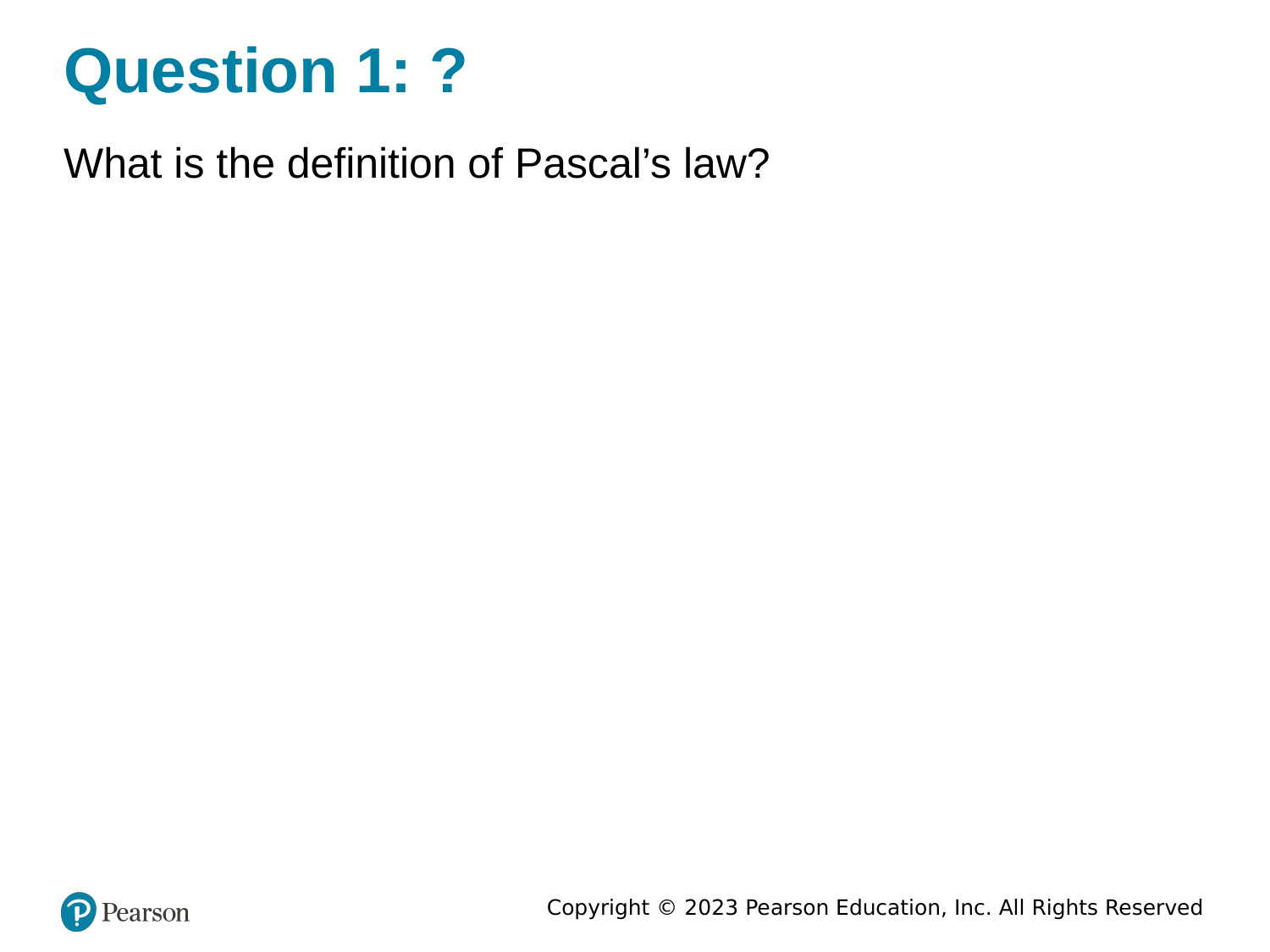

# Question 1: ?
What is the definition of Pascal’s law?